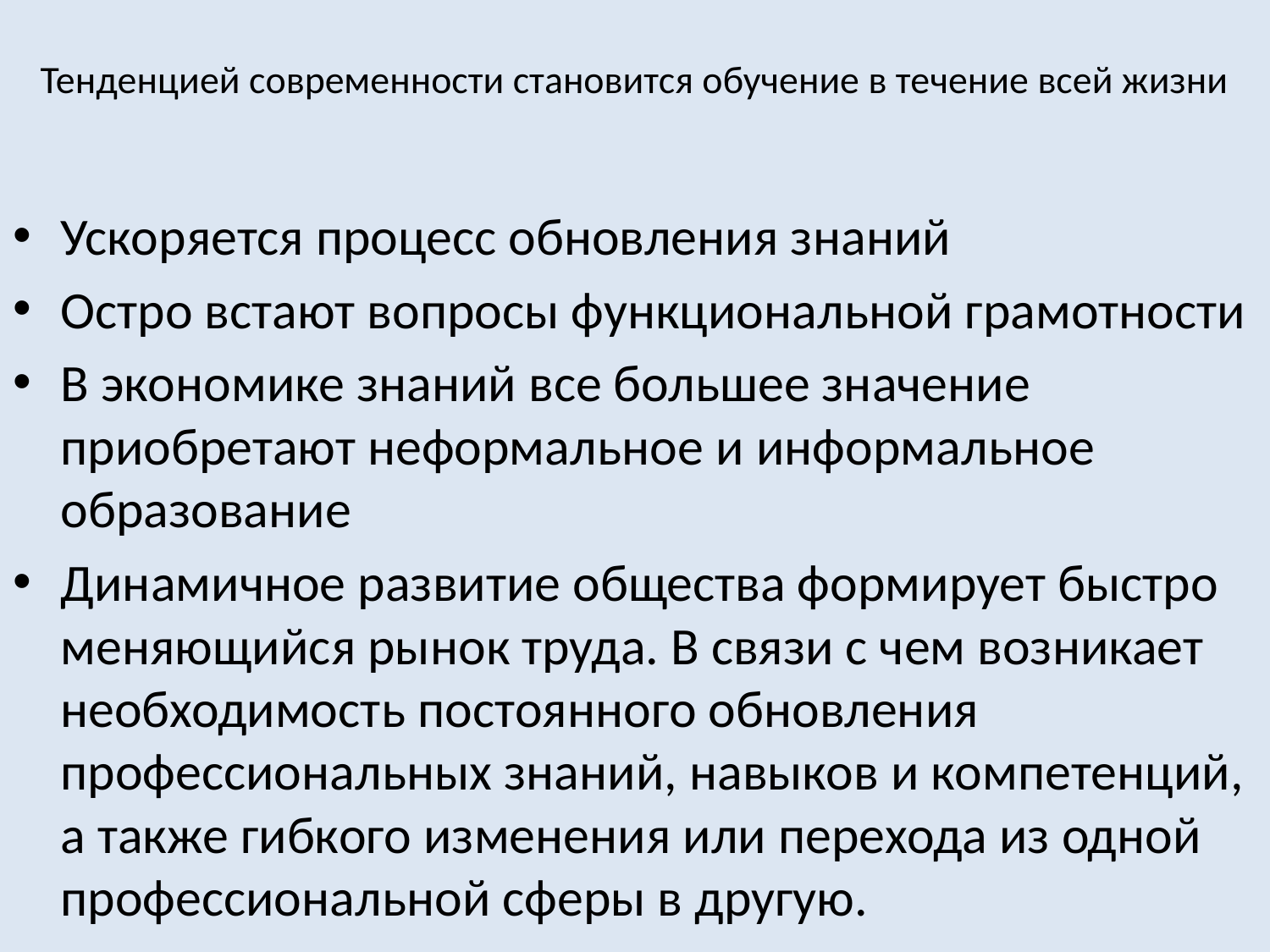

# Тенденцией современности становится обучение в течение всей жизни
Ускоряется процесс обновления знаний
Остро встают вопросы функциональной грамотности
В экономике знаний все большее значение приобретают неформальное и информальное образование
Динамичное развитие общества формирует быстро меняющийся рынок труда. В связи с чем возникает необходимость постоянного обновления профессиональных знаний, навыков и компетенций, а также гибкого изменения или перехода из одной профессиональной сферы в другую.